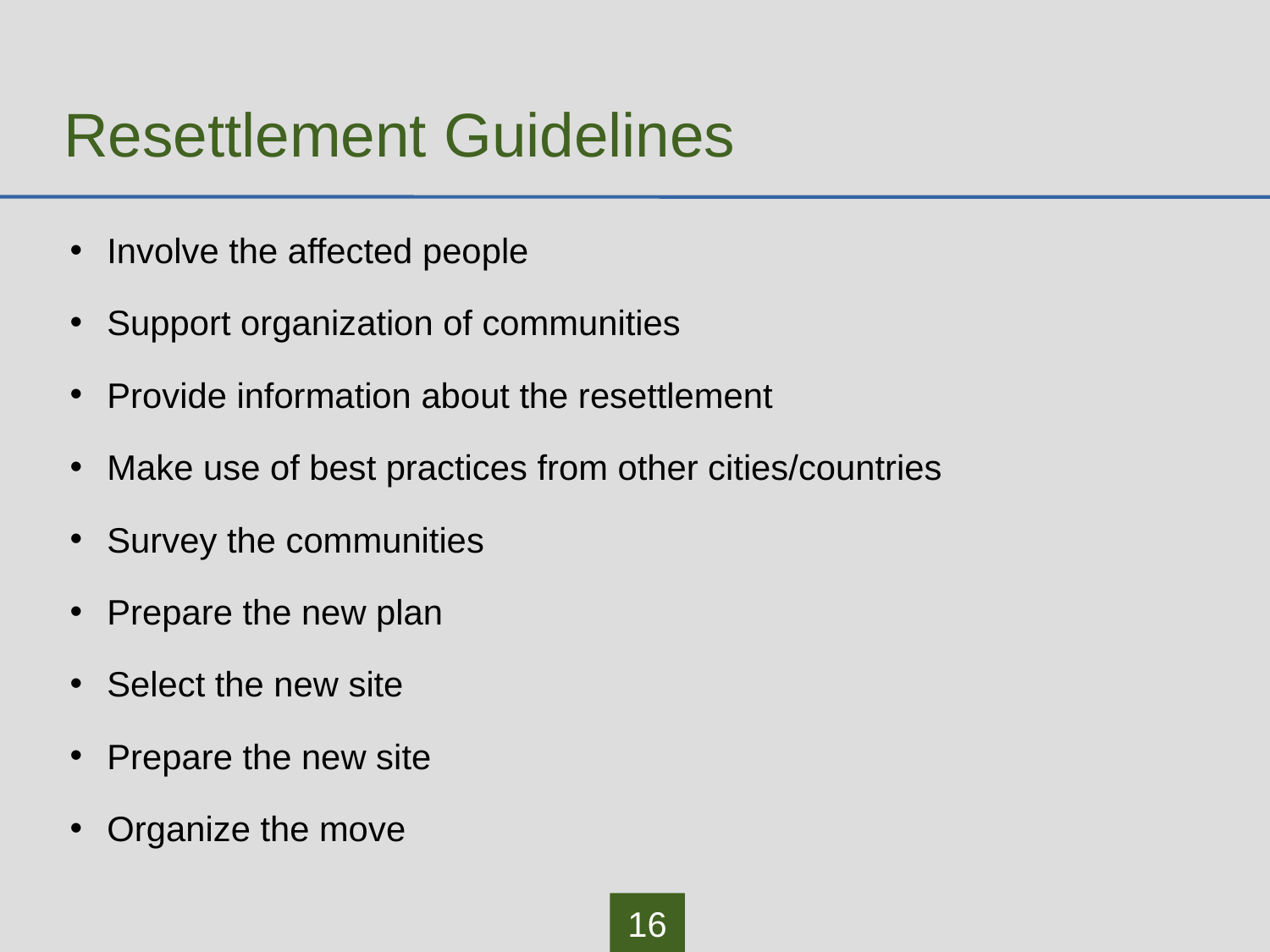

# Resettlement Guidelines
Involve the affected people
Support organization of communities
Provide information about the resettlement
Make use of best practices from other cities/countries
Survey the communities
Prepare the new plan
Select the new site
Prepare the new site
Organize the move
16